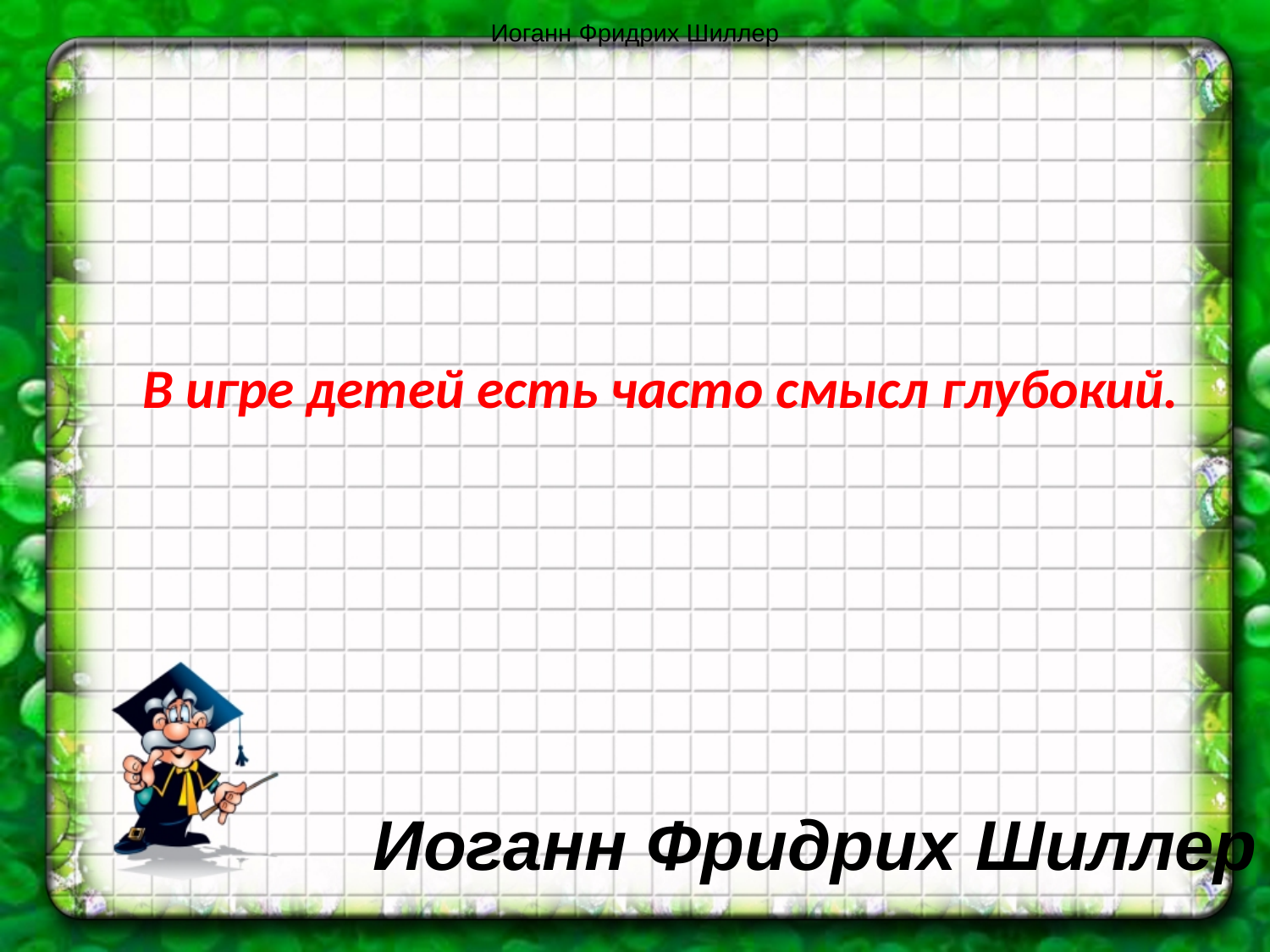

Иоганн Фридрих Шиллер
# В игре детей есть часто смысл глубокий.
Иоганн Фридрих Шиллер